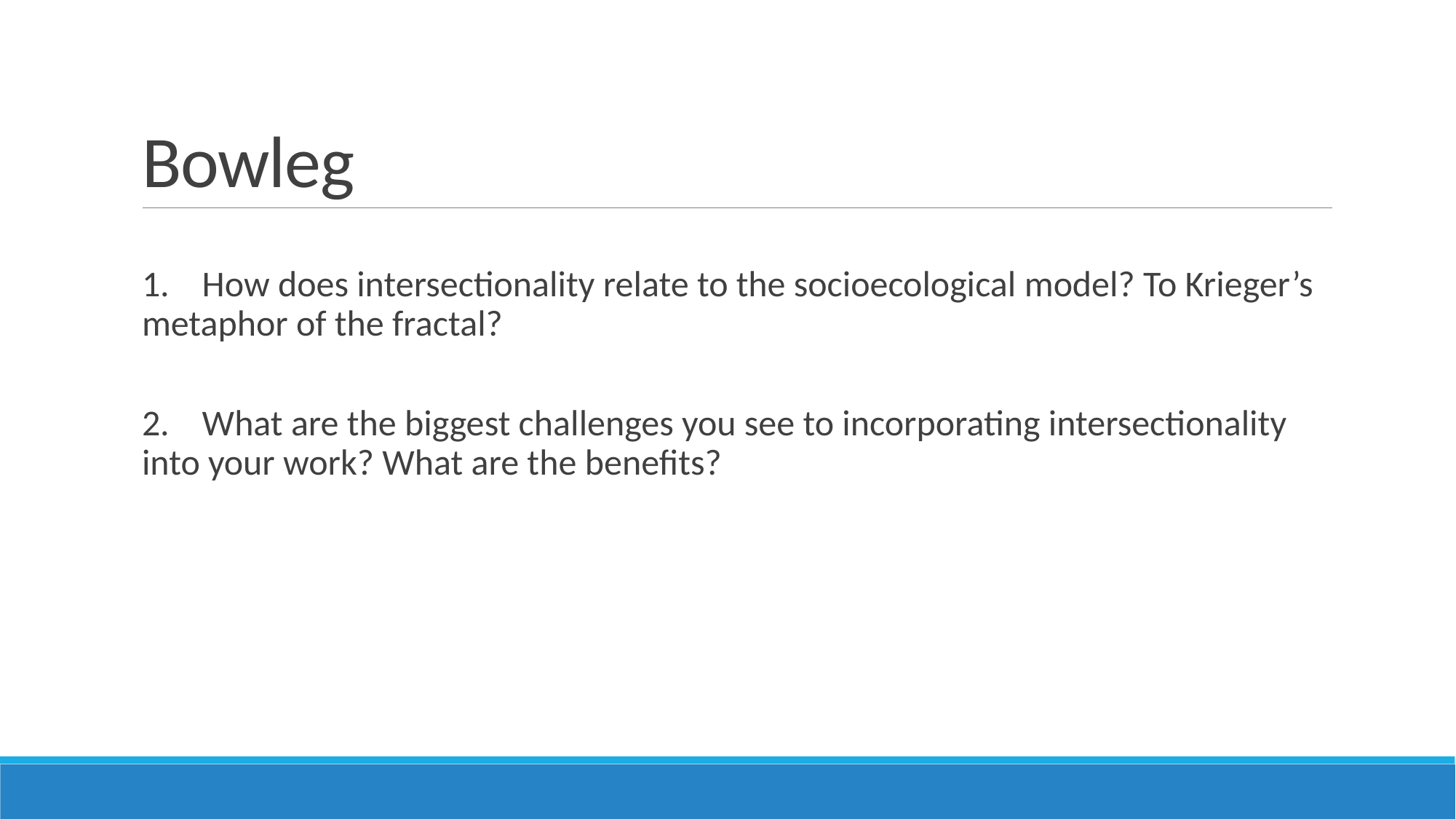

# Bowleg
 
1.    How does intersectionality relate to the socioecological model? To Krieger’s metaphor of the fractal?
2.    What are the biggest challenges you see to incorporating intersectionality into your work? What are the benefits?